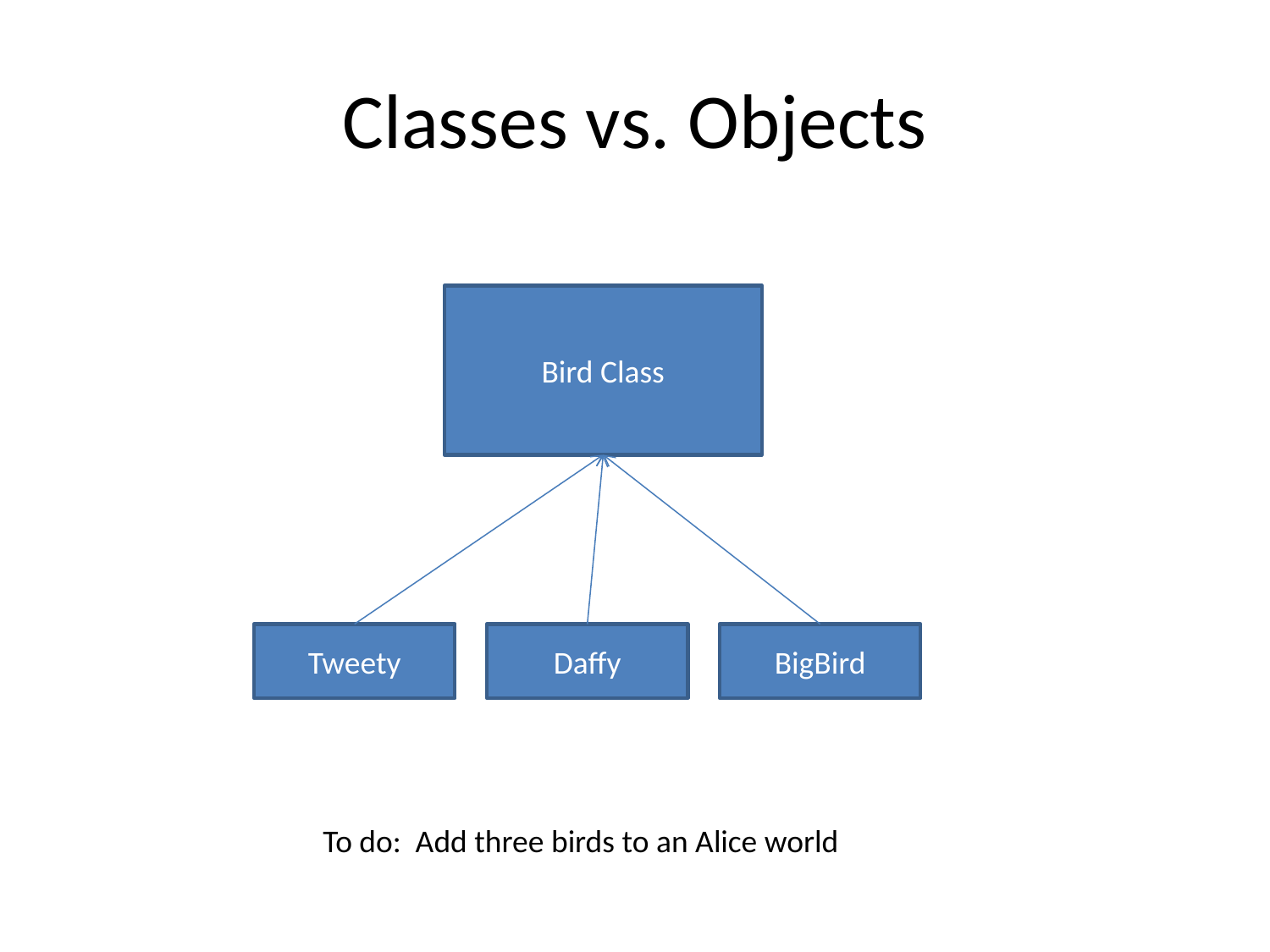

# Classes vs. Objects
Bird Class
Tweety
Daffy
BigBird
To do:  Add three birds to an Alice world